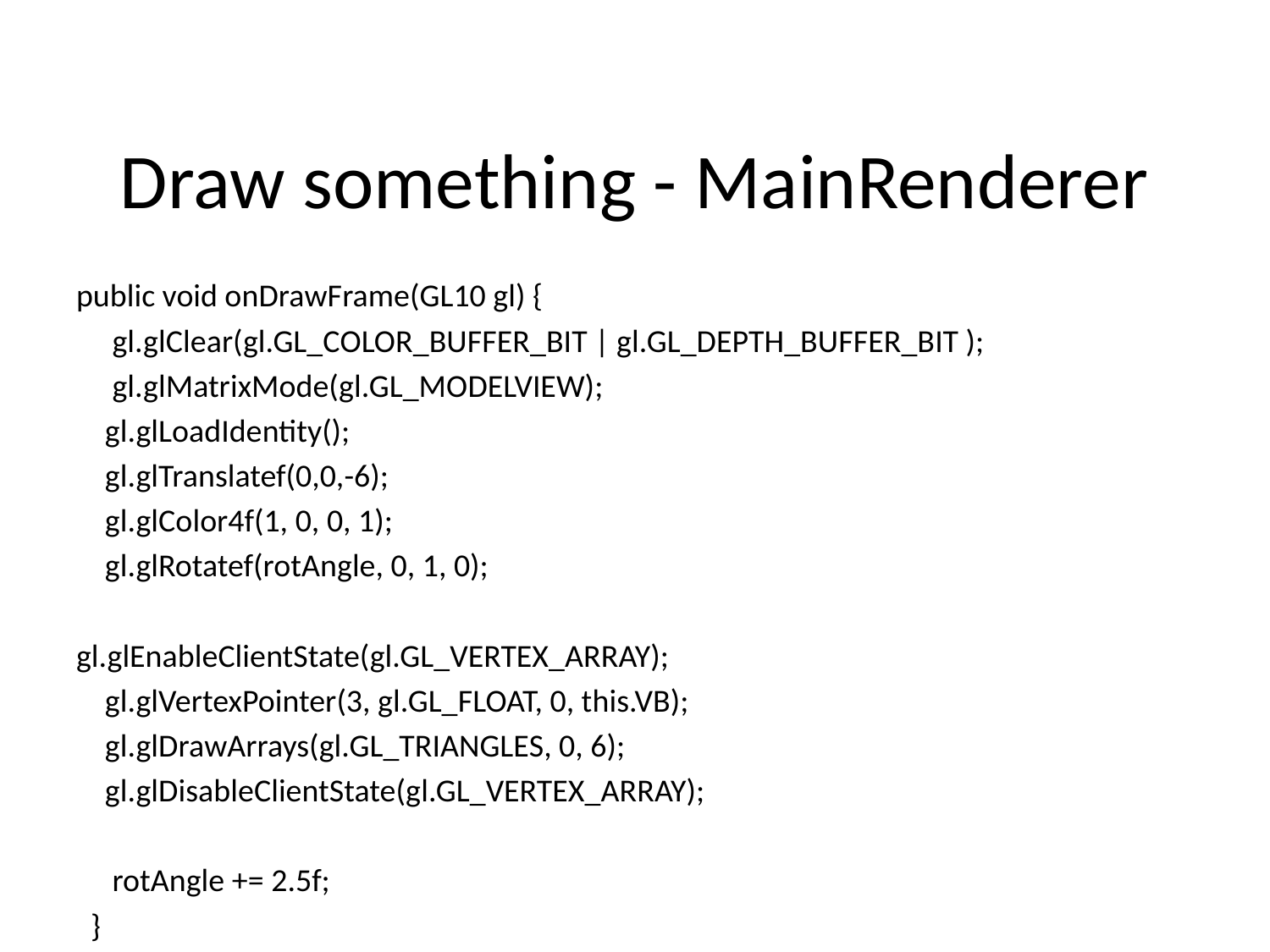

# Draw something - MainRenderer
public void onDrawFrame(GL10 gl) {
     gl.glClear(gl.GL_COLOR_BUFFER_BIT | gl.GL_DEPTH_BUFFER_BIT );
     gl.glMatrixMode(gl.GL_MODELVIEW);
    gl.glLoadIdentity();
    gl.glTranslatef(0,0,-6);
    gl.glColor4f(1, 0, 0, 1);
    gl.glRotatef(rotAngle, 0, 1, 0);

gl.glEnableClientState(gl.GL_VERTEX_ARRAY);
    gl.glVertexPointer(3, gl.GL_FLOAT, 0, this.VB);
    gl.glDrawArrays(gl.GL_TRIANGLES, 0, 6);
    gl.glDisableClientState(gl.GL_VERTEX_ARRAY);

     rotAngle += 2.5f;
  }